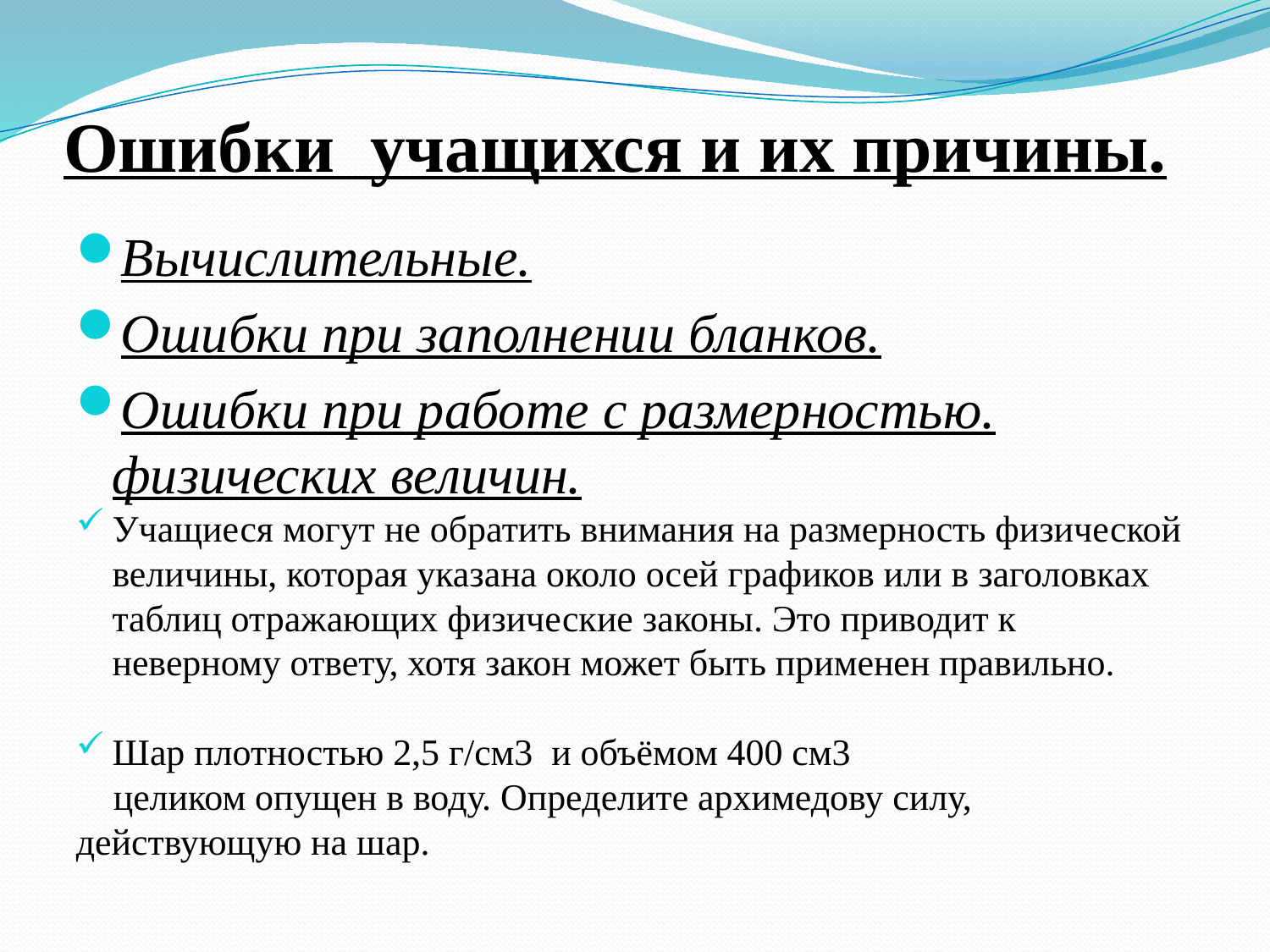

# Ошибки  учащихся и их причины.
Вычислительные.
Ошибки при заполнении бланков.
Ошибки при работе с размерностью. физических величин.
Учащиеся могут не обратить внимания на размерность физической величины, которая указана около осей графиков или в заголовках таблиц отражающих физические законы. Это приводит к неверному ответу, хотя закон может быть применен правильно.

Шар плотностью 2,5 г/см3  и объёмом 400 см3
    целиком опущен в воду. Определите архимедову силу,   действующую на шар.